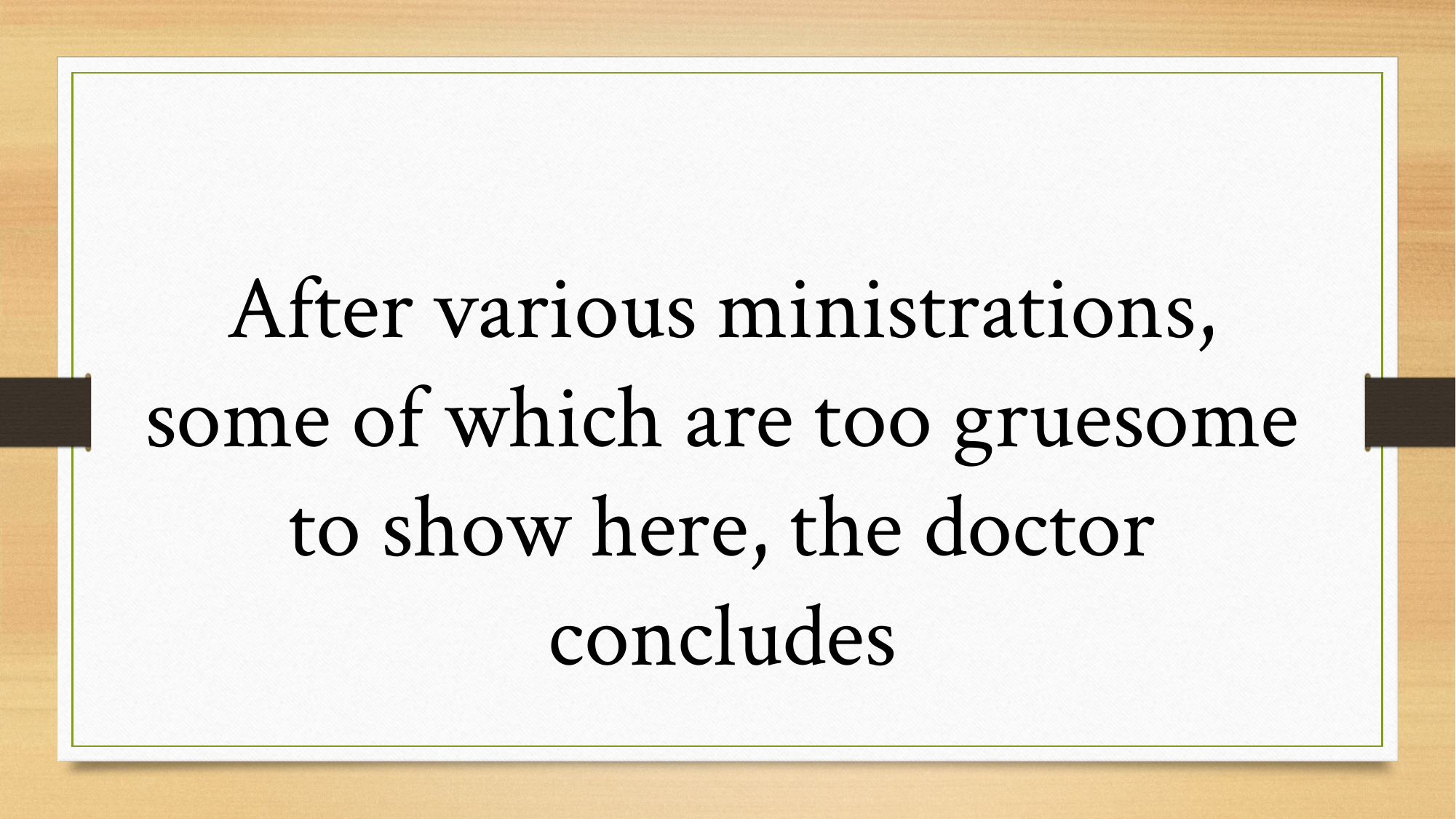

After various ministrations, some of which are too gruesome to show here, the doctor concludes